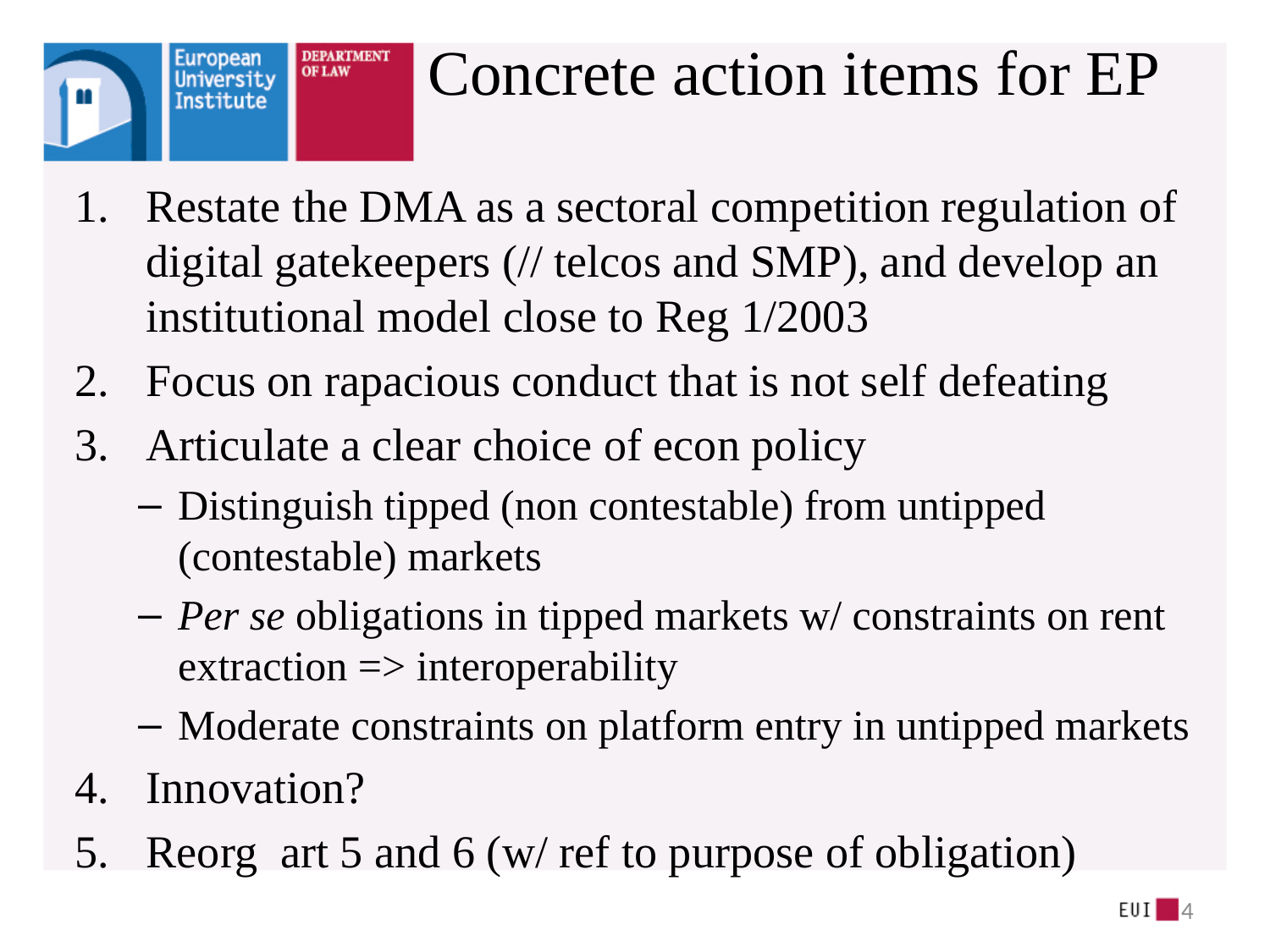

# Concrete action items for EP
Restate the DMA as a sectoral competition regulation of digital gatekeepers (// telcos and SMP), and develop an institutional model close to Reg 1/2003
Focus on rapacious conduct that is not self defeating
Articulate a clear choice of econ policy
Distinguish tipped (non contestable) from untipped (contestable) markets
Per se obligations in tipped markets w/ constraints on rent extraction => interoperability
Moderate constraints on platform entry in untipped markets
Innovation?
Reorg  art 5 and 6 (w/ ref to purpose of obligation)
4